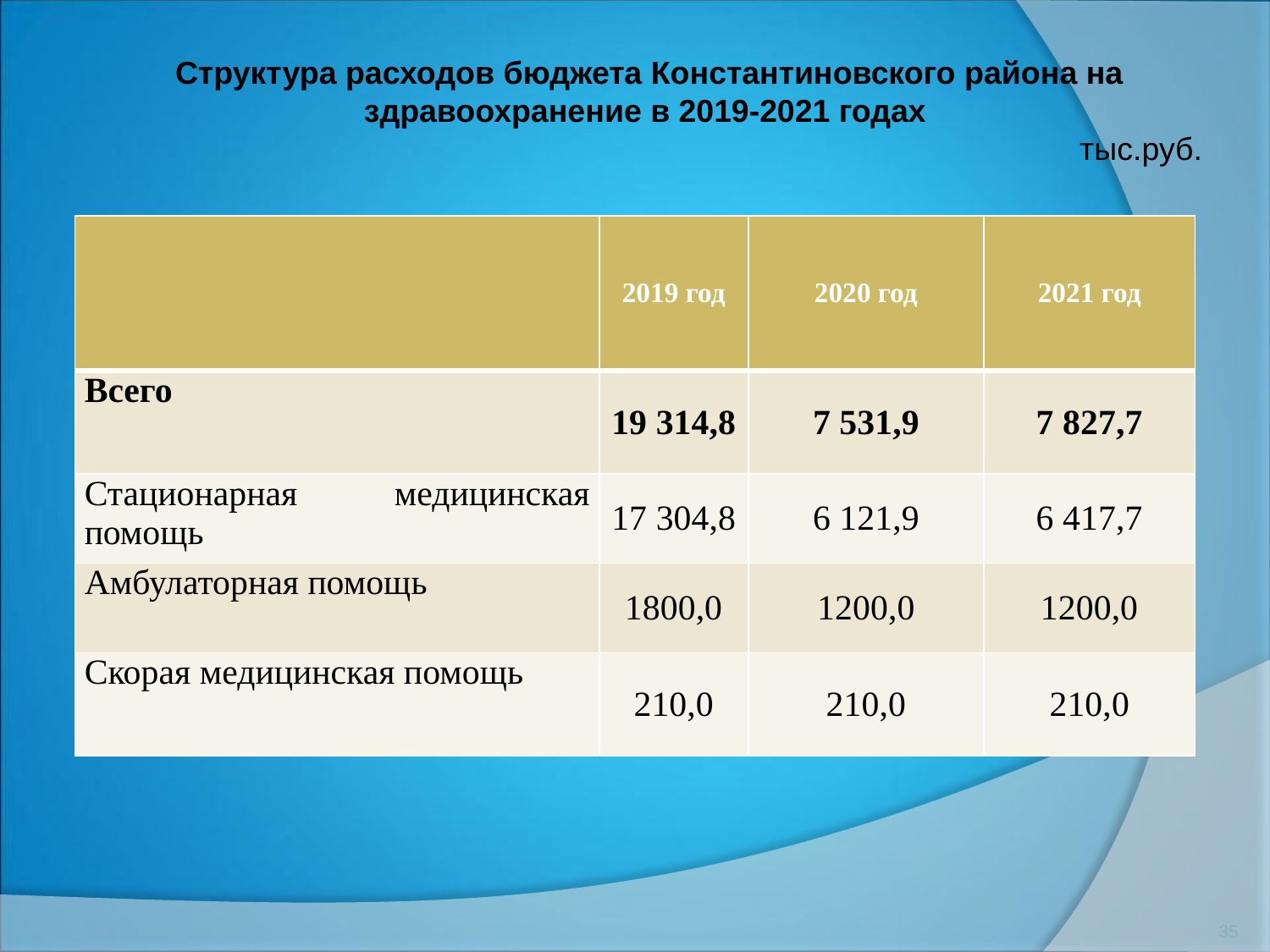

Структура расходов бюджета Константиновского района на здравоохранение в 2019-2021 годах
тыс.руб.
|  | 2019 год | 2020 год | 2021 год |
| --- | --- | --- | --- |
| Всего | 19 314,8 | 7 531,9 | 7 827,7 |
| Стационарная медицинская помощь | 17 304,8 | 6 121,9 | 6 417,7 |
| Амбулаторная помощь | 1800,0 | 1200,0 | 1200,0 |
| Скорая медицинская помощь | 210,0 | 210,0 | 210,0 |
35